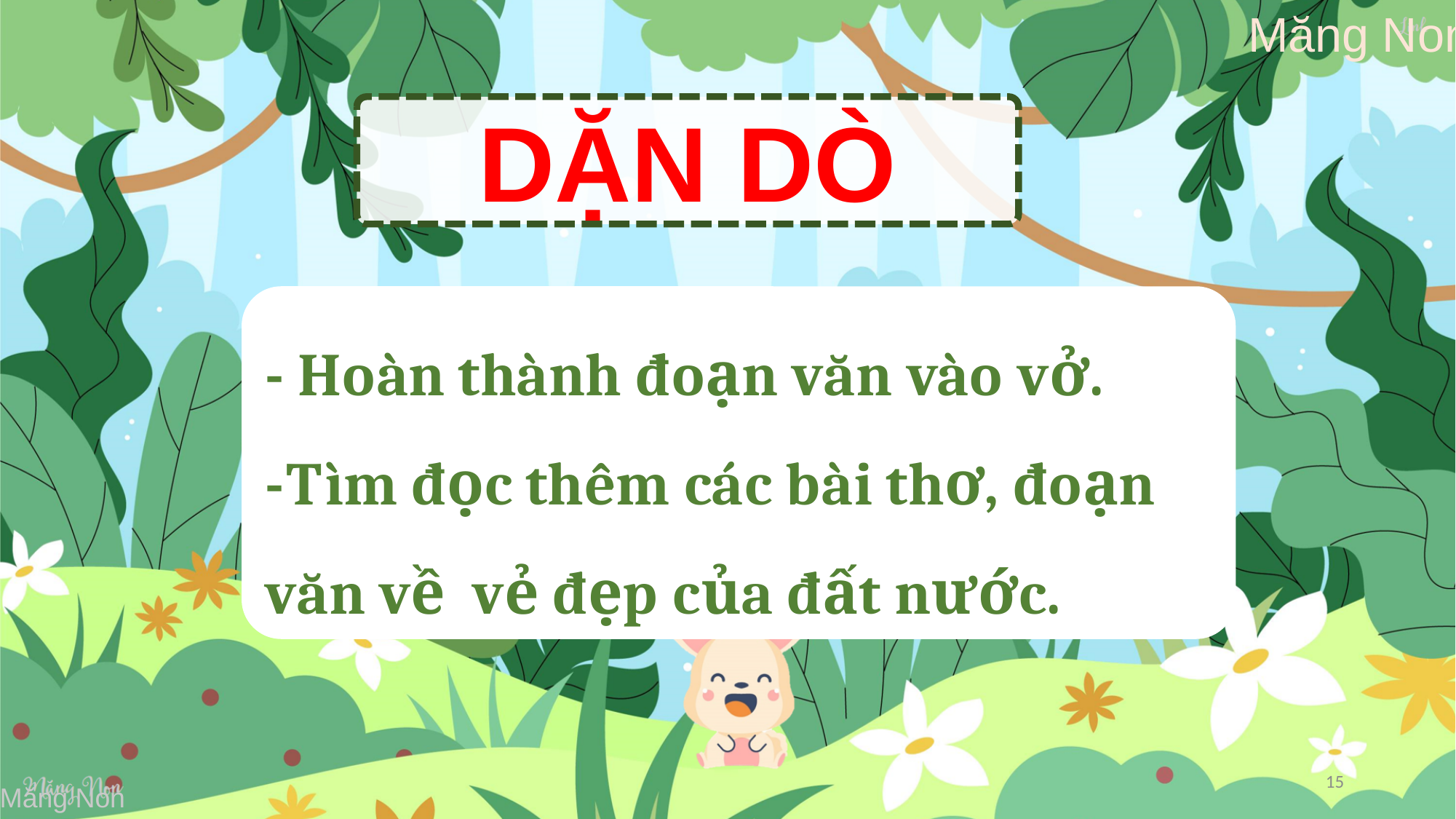

DẶN DÒ

- Hoàn thành đoạn văn vào vở.
-Tìm đọc thêm các bài thơ, đoạn văn về  vẻ đẹp của đất nước.